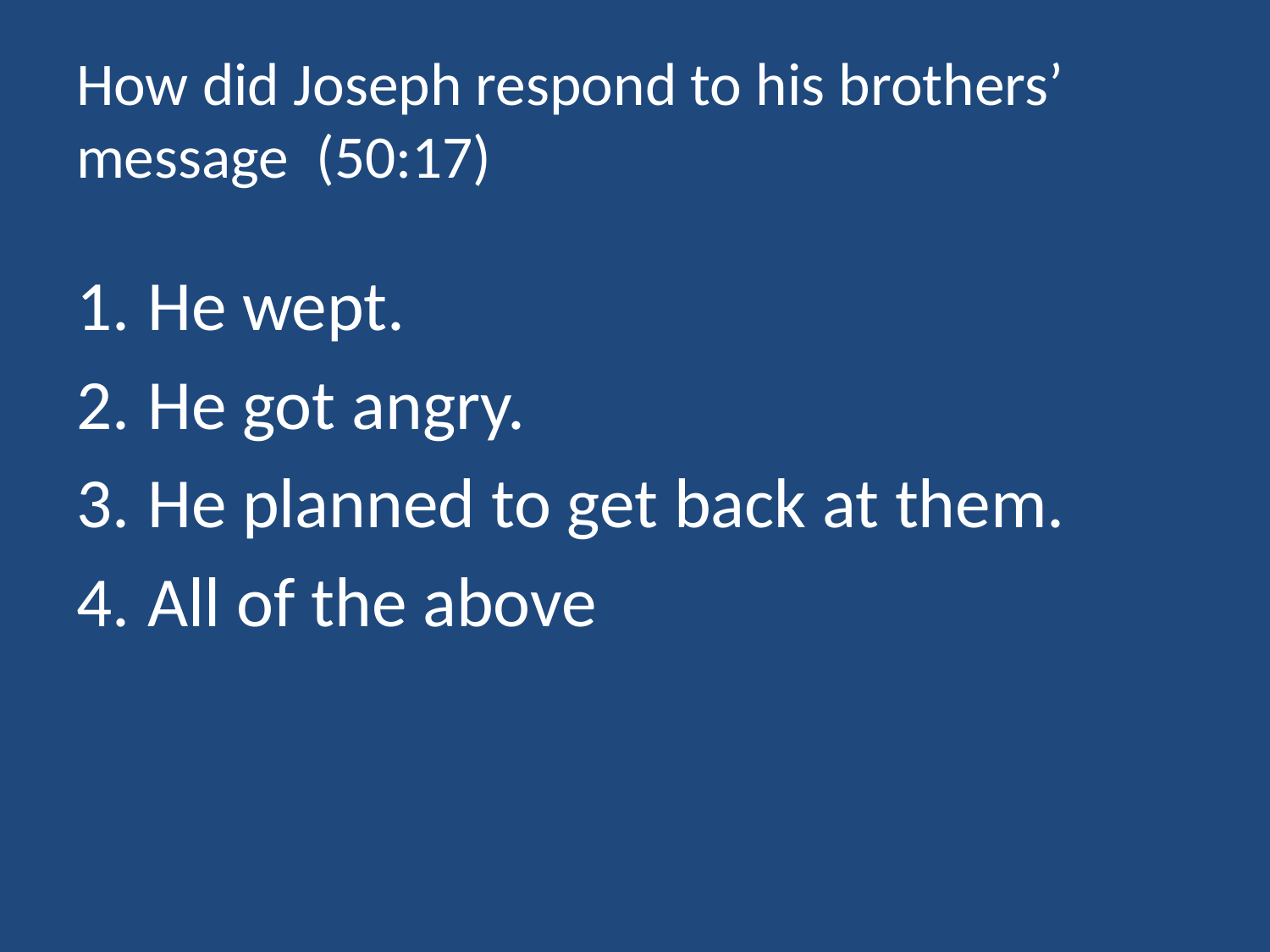

# How did Joseph respond to his brothers’ message  (50:17)
He wept.
He got angry.
He planned to get back at them.
All of the above